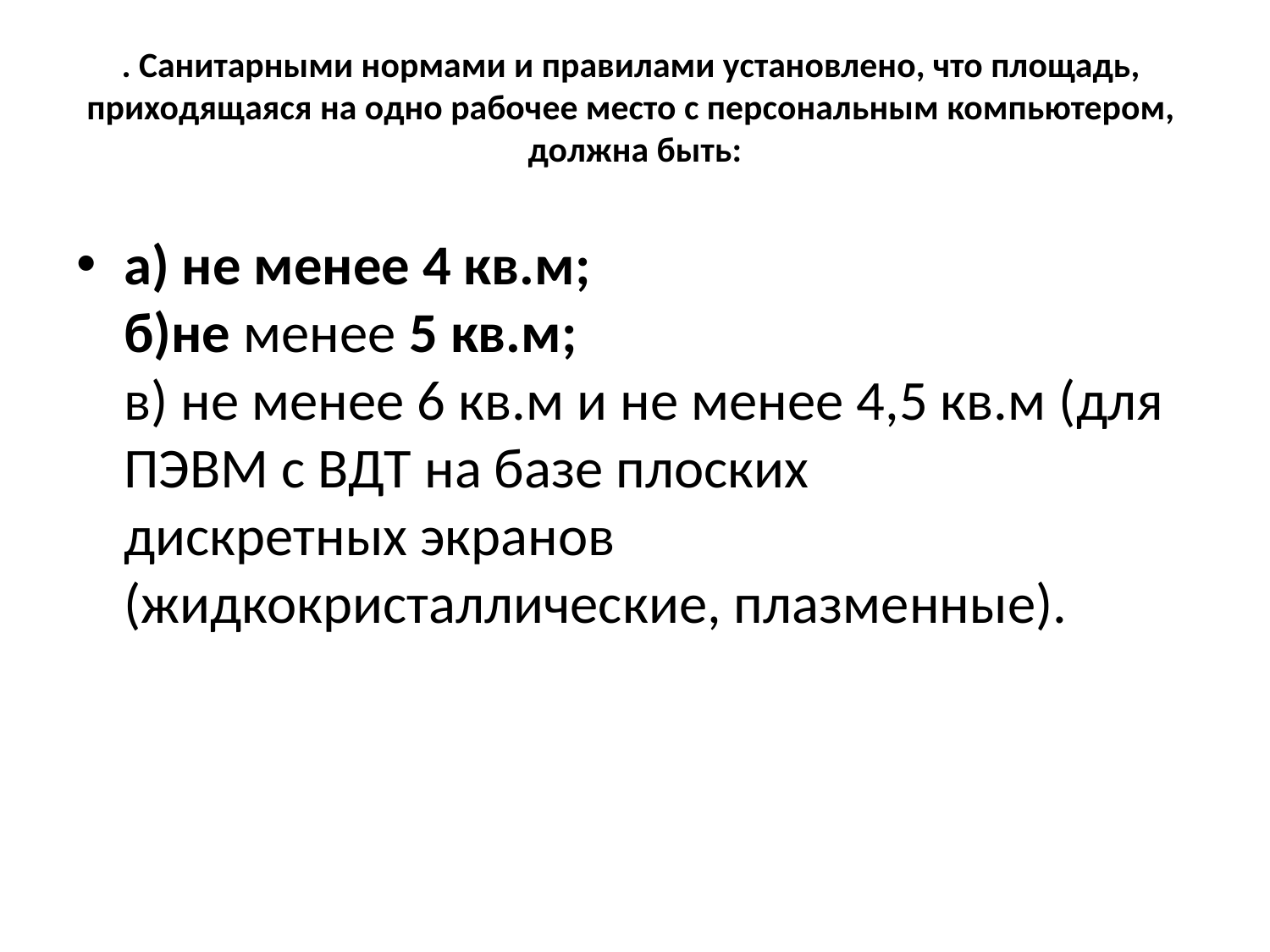

# . Санитарными нормами и правилами установлено, что площадь, приходящаяся на одно рабочее место с персональным компьютером, должна быть:
а) не менее 4 кв.м;
б)не менее 5 кв.м;
в) не менее 6 кв.м и не менее 4,5 кв.м (для ПЭВМ с ВДТ на базе плоских
дискретных экранов (жидкокристаллические, плазменные).